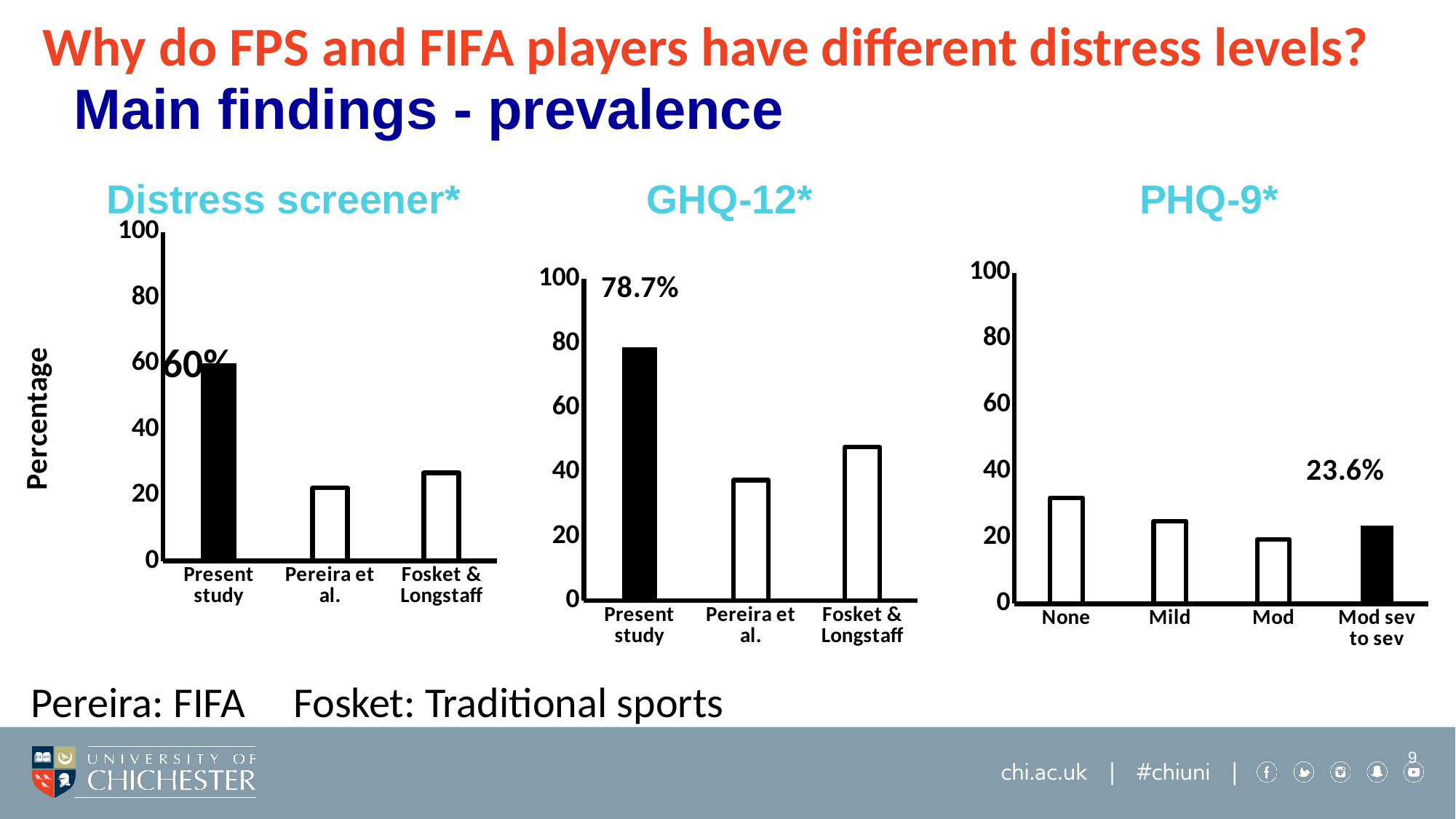

Why do FPS and FIFA players have different distress levels?
Main findings - prevalence

PHQ-9*
Distress screener*
GHQ-12*

### Chart

| Category |  |
|---|---|
| Present study | 78.7 |
| Pereira et al. | 37.5 |
| Fosket & Longstaff | 47.8 |

### Chart

| Category |  |
|---|---|
| Present study | 60.0 |
| Pereira et al. | 22.2 |
| Fosket & Longstaff | 26.8 |

### Chart

| Category |  |
|---|---|
| None | 32.0 |
| Mild | 25.0 |
| Mod | 19.4 |
| Mod sev to sev | 23.6 |
60%
Pereira: FIFA     Fosket: Traditional sports
9